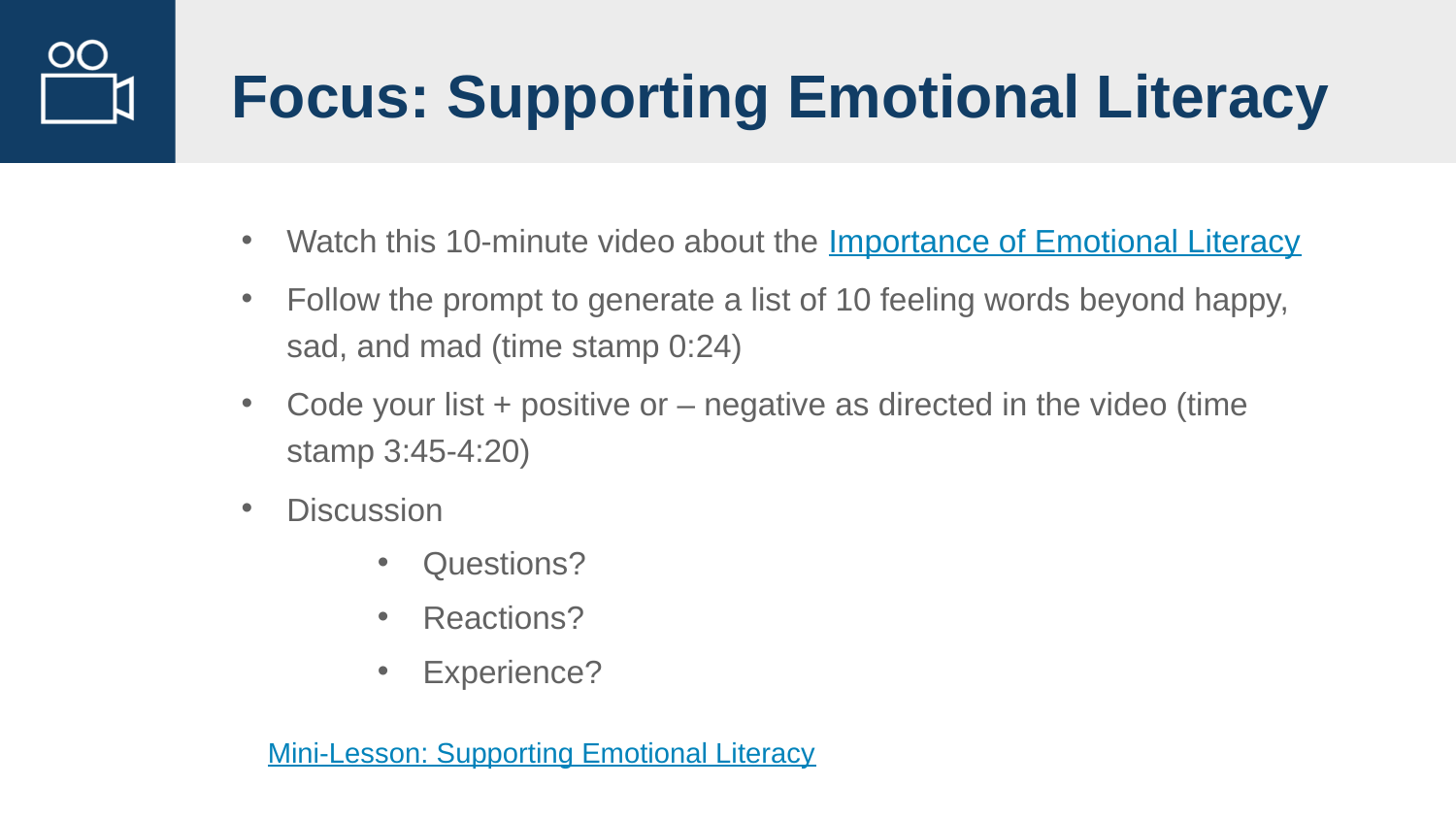

# Focus: Supporting Emotional Literacy
Watch this 10-minute video about the Importance of Emotional Literacy
Follow the prompt to generate a list of 10 feeling words beyond happy, sad, and mad (time stamp 0:24)
Code your list + positive or – negative as directed in the video (time stamp 3:45-4:20)
Discussion
Questions?
Reactions?
Experience?
Mini-Lesson: Supporting Emotional Literacy